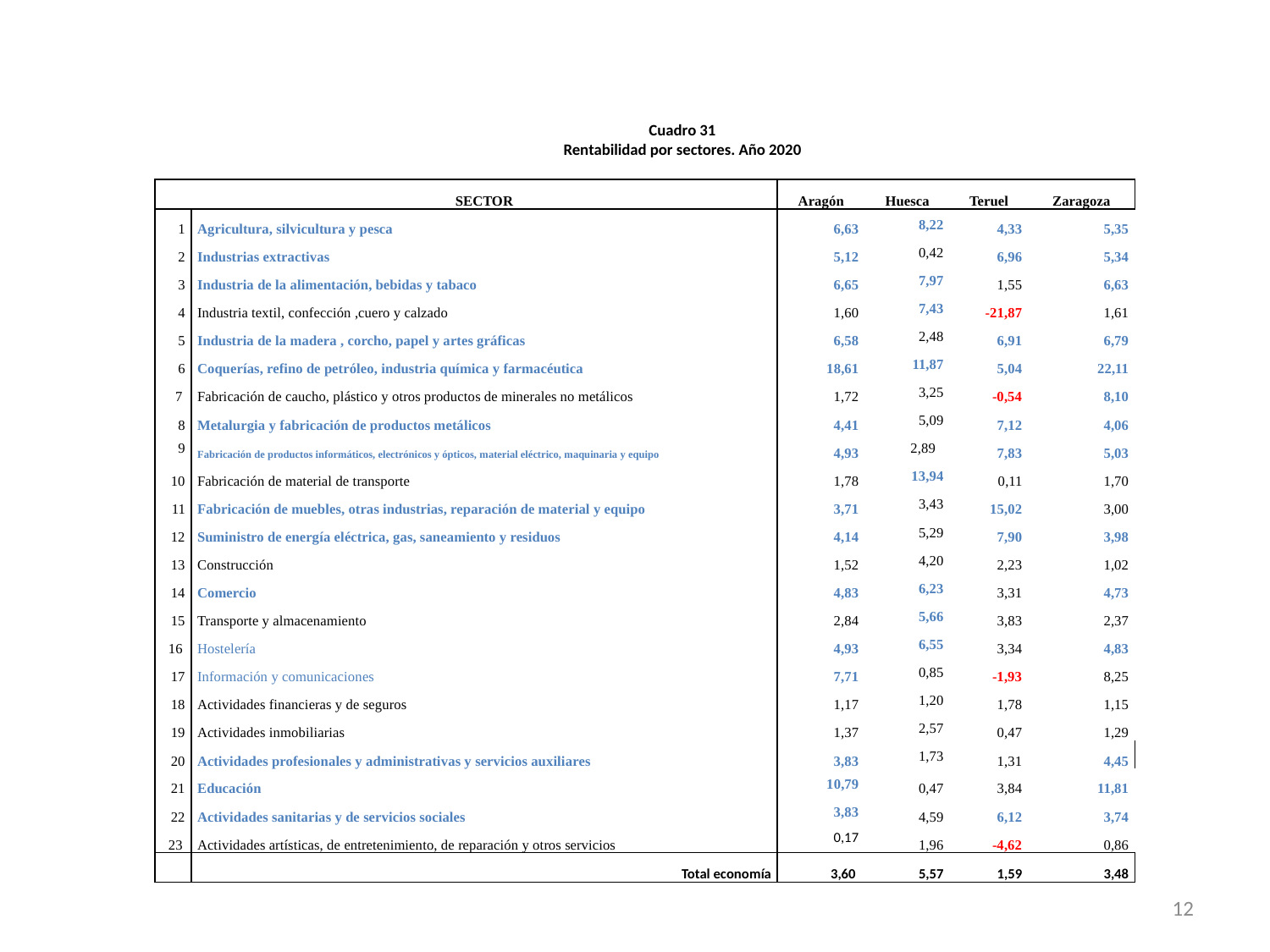

Cuadro 31
Rentabilidad por sectores. Año 2020
|  | SECTOR | Aragón | Huesca | Teruel | Zaragoza |
| --- | --- | --- | --- | --- | --- |
| 1 | Agricultura, silvicultura y pesca | 6,63 | 8,22 | 4,33 | 5,35 |
| 2 | Industrias extractivas | 5,12 | 0,42 | 6,96 | 5,34 |
| 3 | Industria de la alimentación, bebidas y tabaco | 6,65 | 7,97 | 1,55 | 6,63 |
| 4 | Industria textil, confección ,cuero y calzado | 1,60 | 7,43 | -21,87 | 1,61 |
| 5 | Industria de la madera , corcho, papel y artes gráficas | 6,58 | 2,48 | 6,91 | 6,79 |
| 6 | Coquerías, refino de petróleo, industria química y farmacéutica | 18,61 | 11,87 | 5,04 | 22,11 |
| 7 | Fabricación de caucho, plástico y otros productos de minerales no metálicos | 1,72 | 3,25 | -0,54 | 8,10 |
| 8 | Metalurgia y fabricación de productos metálicos | 4,41 | 5,09 | 7,12 | 4,06 |
| 9 | Fabricación de productos informáticos, electrónicos y ópticos, material eléctrico, maquinaria y equipo | 4,93 | 2,89 | 7,83 | 5,03 |
| 10 | Fabricación de material de transporte | 1,78 | 13,94 | 0,11 | 1,70 |
| 11 | Fabricación de muebles, otras industrias, reparación de material y equipo | 3,71 | 3,43 | 15,02 | 3,00 |
| 12 | Suministro de energía eléctrica, gas, saneamiento y residuos | 4,14 | 5,29 | 7,90 | 3,98 |
| 13 | Construcción | 1,52 | 4,20 | 2,23 | 1,02 |
| 14 | Comercio | 4,83 | 6,23 | 3,31 | 4,73 |
| 15 | Transporte y almacenamiento | 2,84 | 5,66 | 3,83 | 2,37 |
| 16 | Hostelería | 4,93 | 6,55 | 3,34 | 4,83 |
| 17 | Información y comunicaciones | 7,71 | 0,85 | -1,93 | 8,25 |
| 18 | Actividades financieras y de seguros | 1,17 | 1,20 | 1,78 | 1,15 |
| 19 | Actividades inmobiliarias | 1,37 | 2,57 | 0,47 | 1,29 |
| 20 | Actividades profesionales y administrativas y servicios auxiliares | 3,83 | 1,73 | 1,31 | 4,45 |
| 21 | Educación | 10,79 | 0,47 | 3,84 | 11,81 |
| 22 | Actividades sanitarias y de servicios sociales | 3,83 | 4,59 | 6,12 | 3,74 |
| 23 | Actividades artísticas, de entretenimiento, de reparación y otros servicios | 0,17 | 1,96 | -4,62 | 0,86 |
|  | Total economía | 3,60 | 5,57 | 1,59 | 3,48 |
12